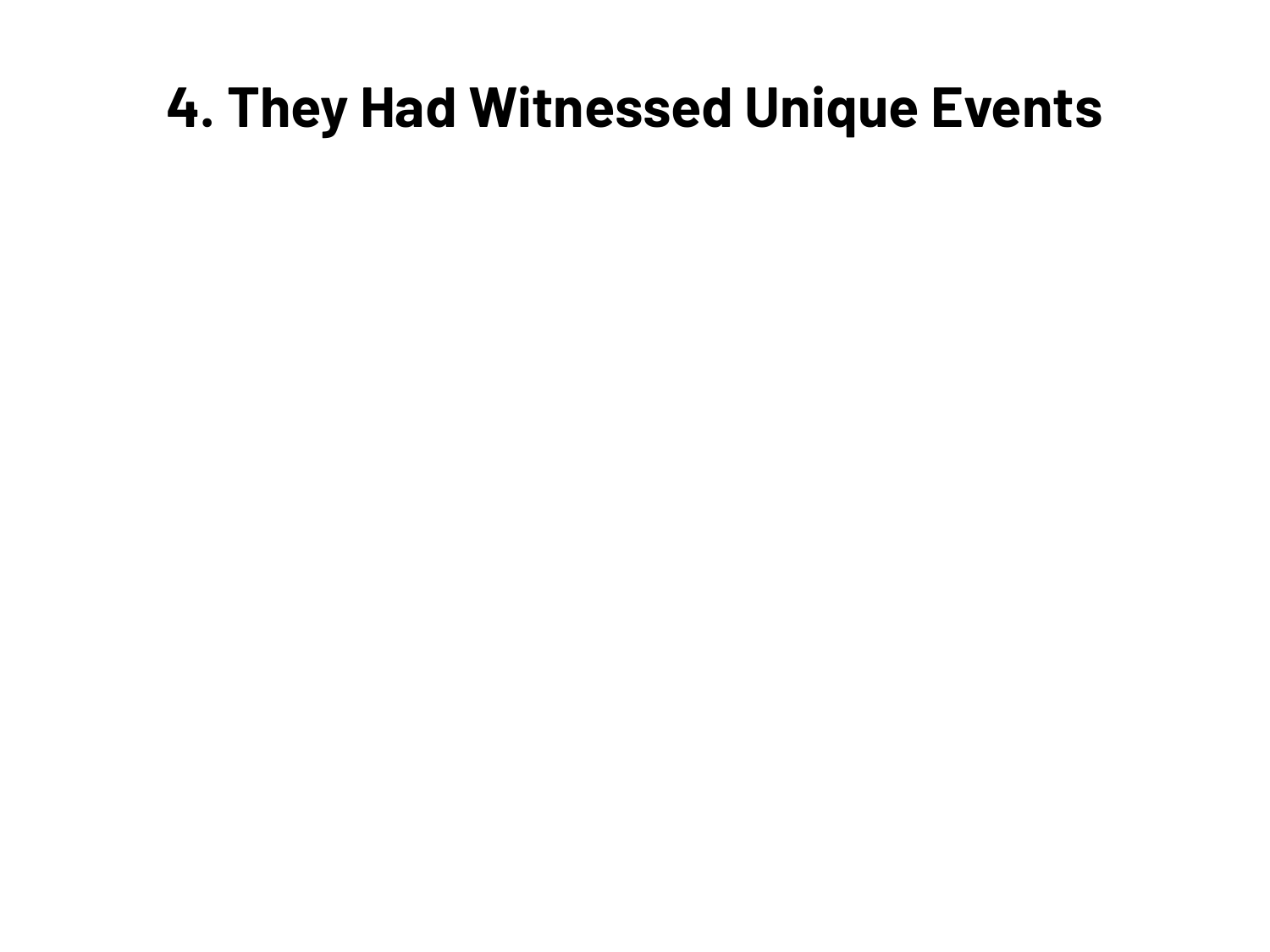

# 4. They Had Witnessed Unique Events